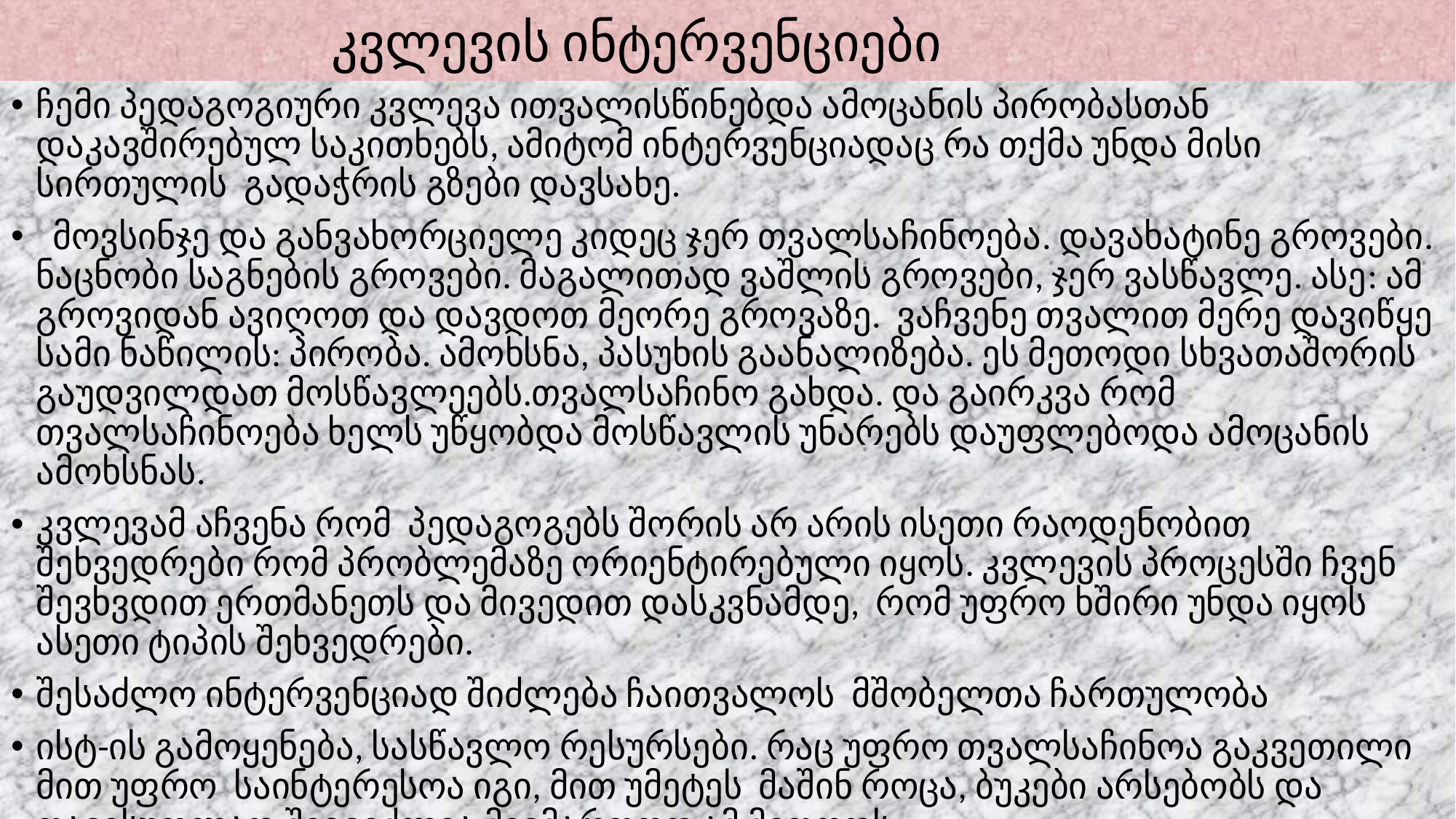

# კვლევის ინტერვენციები
ჩემი პედაგოგიური კვლევა ითვალისწინებდა ამოცანის პირობასთან დაკავშირებულ საკითხებს, ამიტომ ინტერვენციადაც რა თქმა უნდა მისი სირთულის  გადაჭრის გზები დავსახე.
  მოვსინჯე და განვახორციელე კიდეც ჯერ თვალსაჩინოება. დავახატინე გროვები. ნაცნობი საგნების გროვები. მაგალითად ვაშლის გროვები, ჯერ ვასწავლე. ასე: ამ გროვიდან ავიღოთ და დავდოთ მეორე გროვაზე.  ვაჩვენე თვალით მერე დავიწყე სამი ნაწილის: პირობა. ამოხსნა, პასუხის გაანალიზება. ეს მეთოდი სხვათაშორის გაუდვილდათ მოსწავლეებს.თვალსაჩინო გახდა. და გაირკვა რომ თვალსაჩინოება ხელს უწყობდა მოსწავლის უნარებს დაუფლებოდა ამოცანის ამოხსნას.
კვლევამ აჩვენა რომ  პედაგოგებს შორის არ არის ისეთი რაოდენობით შეხვედრები რომ პრობლემაზე ორიენტირებული იყოს. კვლევის პროცესში ჩვენ შევხვდით ერთმანეთს და მივედით დასკვნამდე,  რომ უფრო ხშირი უნდა იყოს ასეთი ტიპის შეხვედრები.
შესაძლო ინტერვენციად შიძლება ჩაითვალოს  მშობელთა ჩართულობა
ისტ-ის გამოყენება, სასწავლო რესურსები. რაც უფრო თვალსაჩინოა გაკვეთილი მით უფრო  საინტერესოა იგი, მით უმეტეს  მაშინ როცა, ბუკები არსებობს და თავისუფლად შეგვიძლია მივმართოდ ამ მეთოდს.